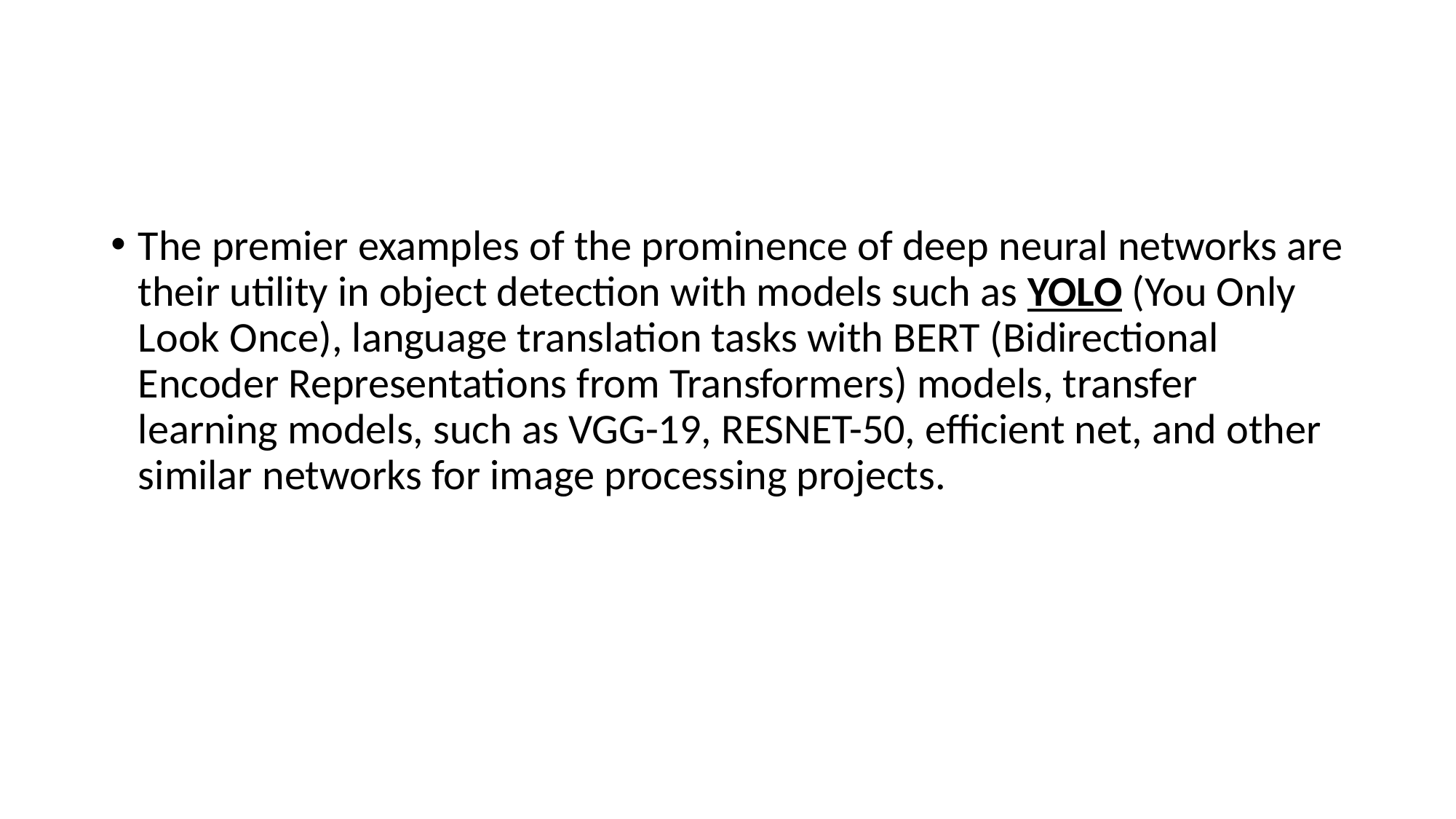

The premier examples of the prominence of deep neural networks are their utility in object detection with models such as YOLO (You Only Look Once), language translation tasks with BERT (Bidirectional Encoder Representations from Transformers) models, transfer learning models, such as VGG-19, RESNET-50, efficient net, and other similar networks for image processing projects.